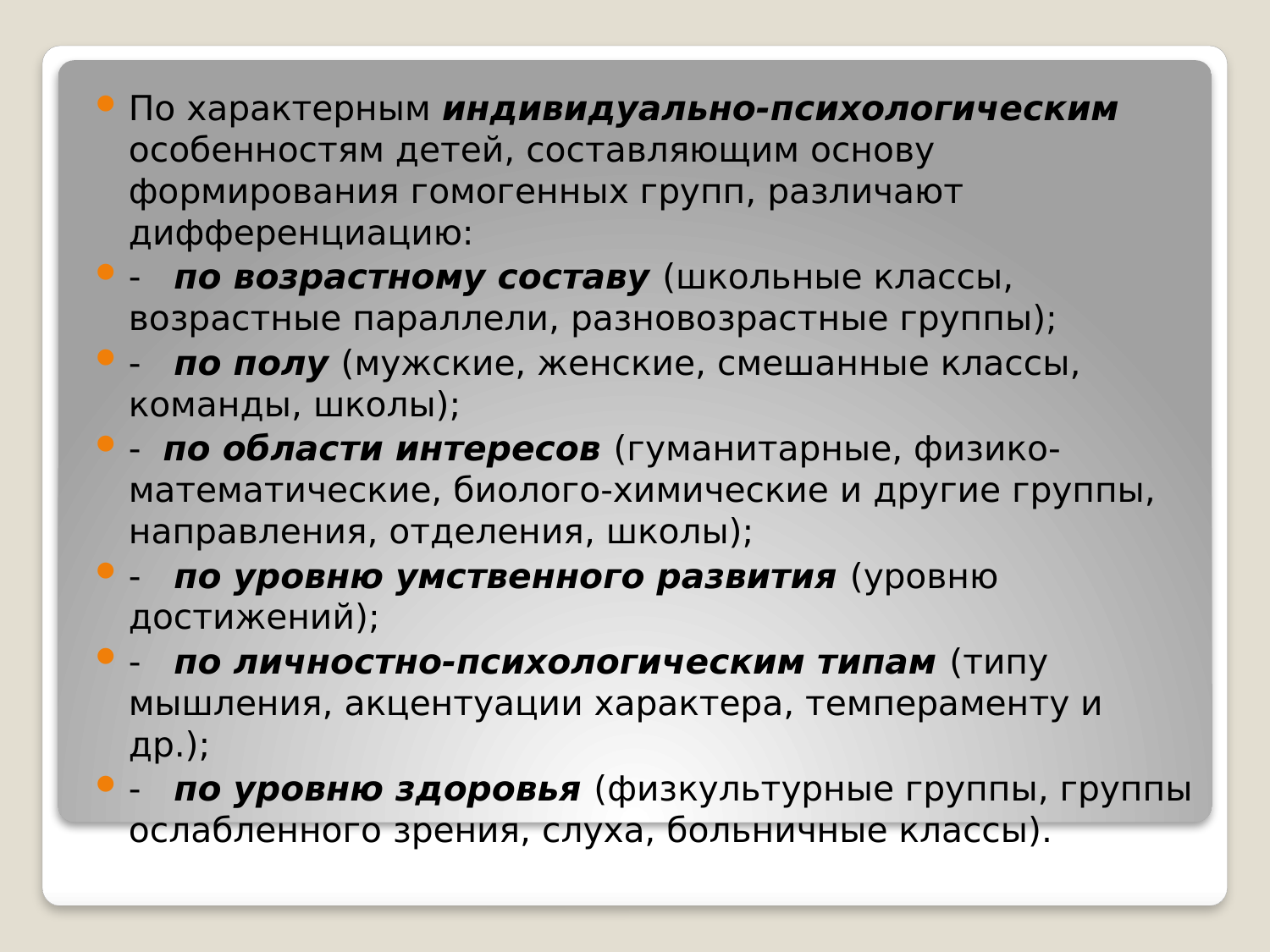

По характерным индивидуально-психологическим особенностям детей, составляющим основу формирования гомогенных групп, различают дифференциацию:
-   по возрастному составу (школьные классы, возрастные параллели, разновозрастные группы);
-   по полу (мужские, женские, смешанные классы, команды, школы);
-  по области интересов (гуманитарные, физико-математические, биолого-химические и другие группы, направления, отделения, школы);
-   по уровню умственного развития (уровню достижений);
-   по личностно-психологическим типам (типу мышления, акцентуации характера, темпераменту и др.);
-   по уровню здоровья (физкультурные группы, группы ослабленного зрения, слуха, больничные классы).